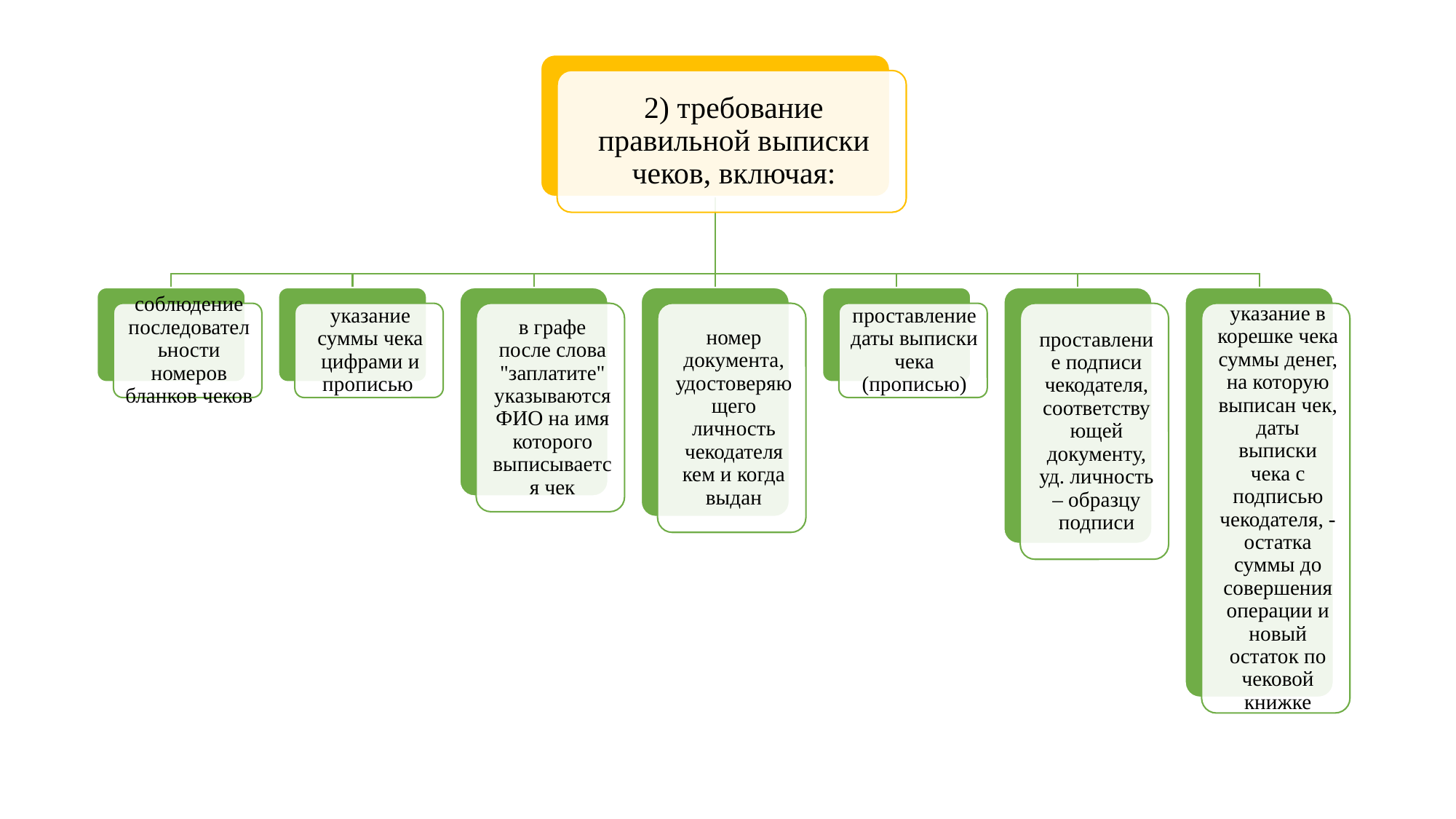

2) требование правильной выписки чеков, включая:
соблюдение последовательности номеров бланков чеков
указание суммы чека цифрами и прописью
в графе после слова "заплатите" указываются ФИО на имя которого выписывается чек
номер документа, удостоверяющего личность чекодателя кем и когда выдан
проставление даты выписки чека (прописью)
проставление подписи чекодателя, соответствующей документу, уд. личность – образцу подписи
указание в корешке чека суммы денег, на которую выписан чек, даты выписки чека с подписью чекодателя, - остатка суммы до совершения операции и новый остаток по чековой книжке